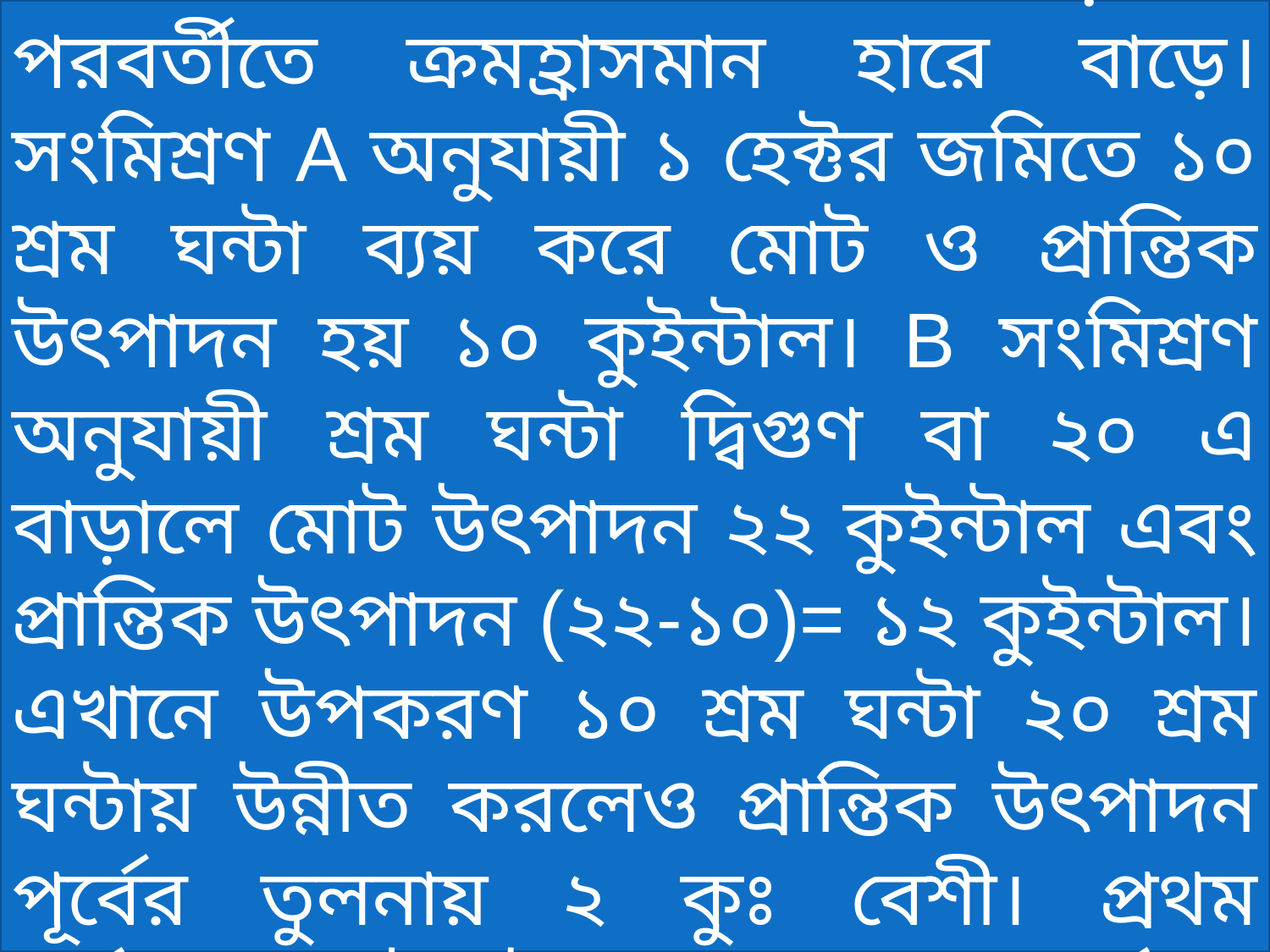

উপরের সূচি থেকে দেখা যায় যে, ১ হেক্টর জমিতে শ্রম ক্রমাগত বৃদ্ধি করলে প্রথমে প্রান্তি উৎপাদন ক্রমবর্ধমান হারে বাড়লেও পরবর্তীতে ক্রমহ্রাসমান হারে বাড়ে।সংমিশ্রণ A অনুযায়ী ১ হেক্টর জমিতে ১০ শ্রম ঘন্টা ব্যয় করে মোট ও প্রান্তিক উৎপাদন হয় ১০ কুইন্টাল। B সংমিশ্রণ অনুযায়ী শ্রম ঘন্টা দ্বিগুণ বা ২০ এ বাড়ালে মোট উৎপাদন ২২ কুইন্টাল এবং প্রান্তিক উৎপাদন (২২-১০)= ১২ কুইন্টাল। এখানে উপকরণ ১০ শ্রম ঘন্টা ২০ শ্রম ঘন্টায় উন্নীত করলেও প্রান্তিক উৎপাদন পূর্বের তুলনায় ২ কুঃ বেশী। প্রথম পর্যায়ের এই উৎপাদনকে ক্রমবর্ধমান উৎপাদন বলে।